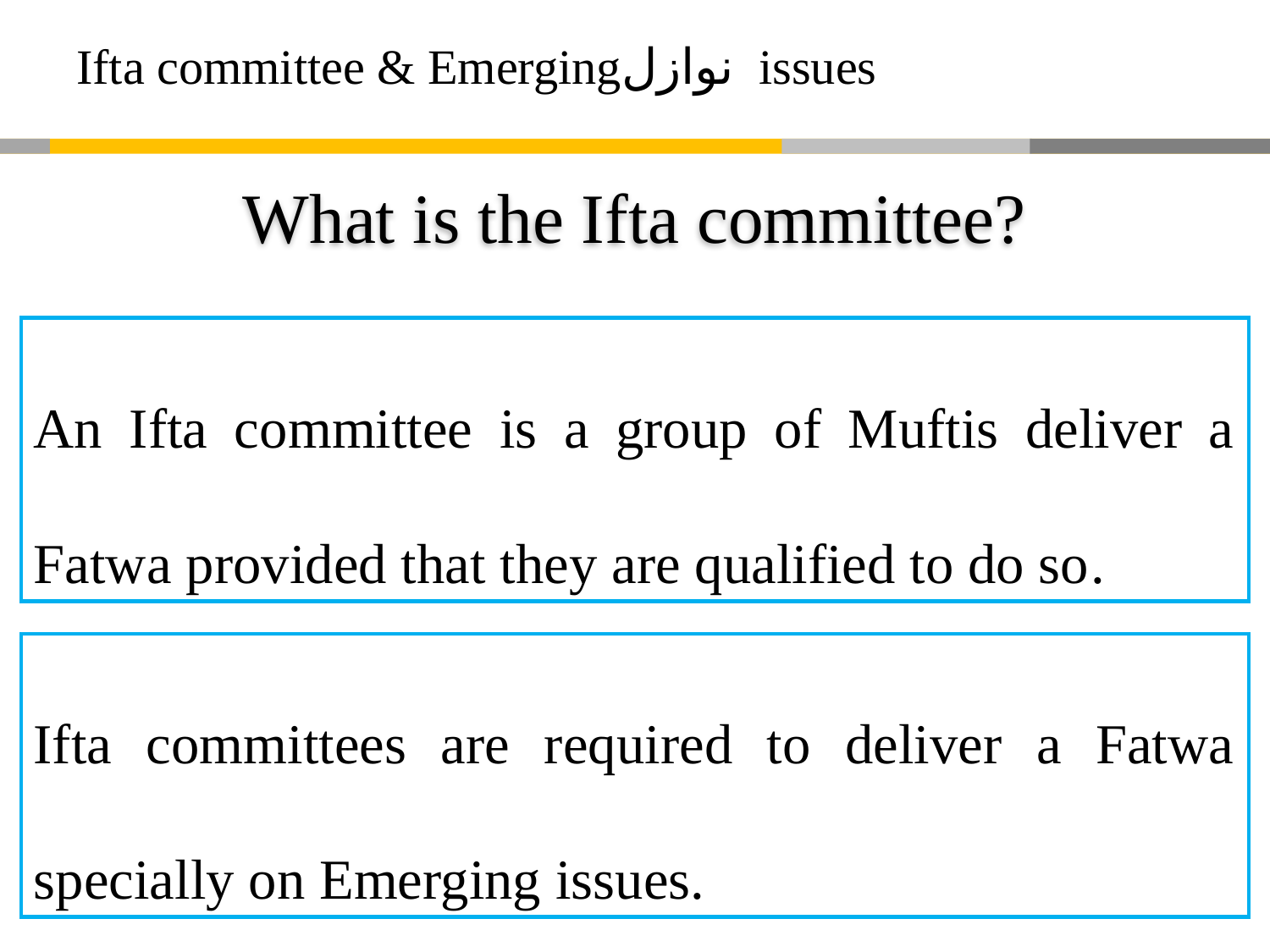

# Ifta committee & Emergingنوازل  issues

What is the Ifta committee?
An Ifta committee is a group of Muftis deliver a Fatwa provided that they are qualified to do so.
Ifta committees are required to deliver a Fatwa specially on Emerging issues.